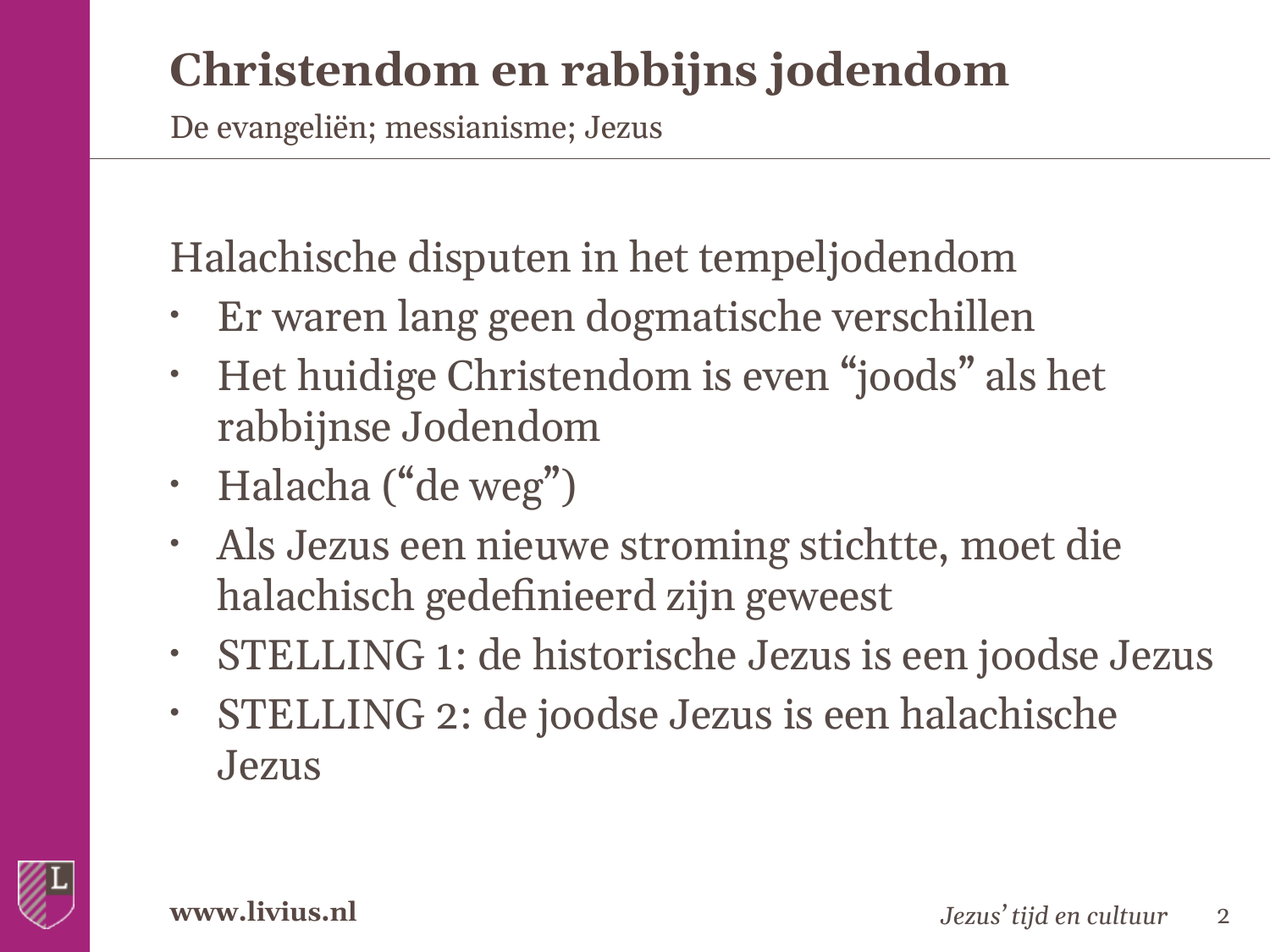

# Christendom en rabbijns jodendom
De evangeliën; messianisme; Jezus

Halachische disputen in het tempeljodendom
Er waren lang geen dogmatische verschillen
Het huidige Christendom is even “joods” als het rabbijnse Jodendom
Halacha (“de weg”)
Als Jezus een nieuwe stroming stichtte, moet die halachisch gedefinieerd zijn geweest
STELLING 1: de historische Jezus is een joodse Jezus
STELLING 2: de joodse Jezus is een halachische Jezus

Jezus’ tijd en cultuur
2